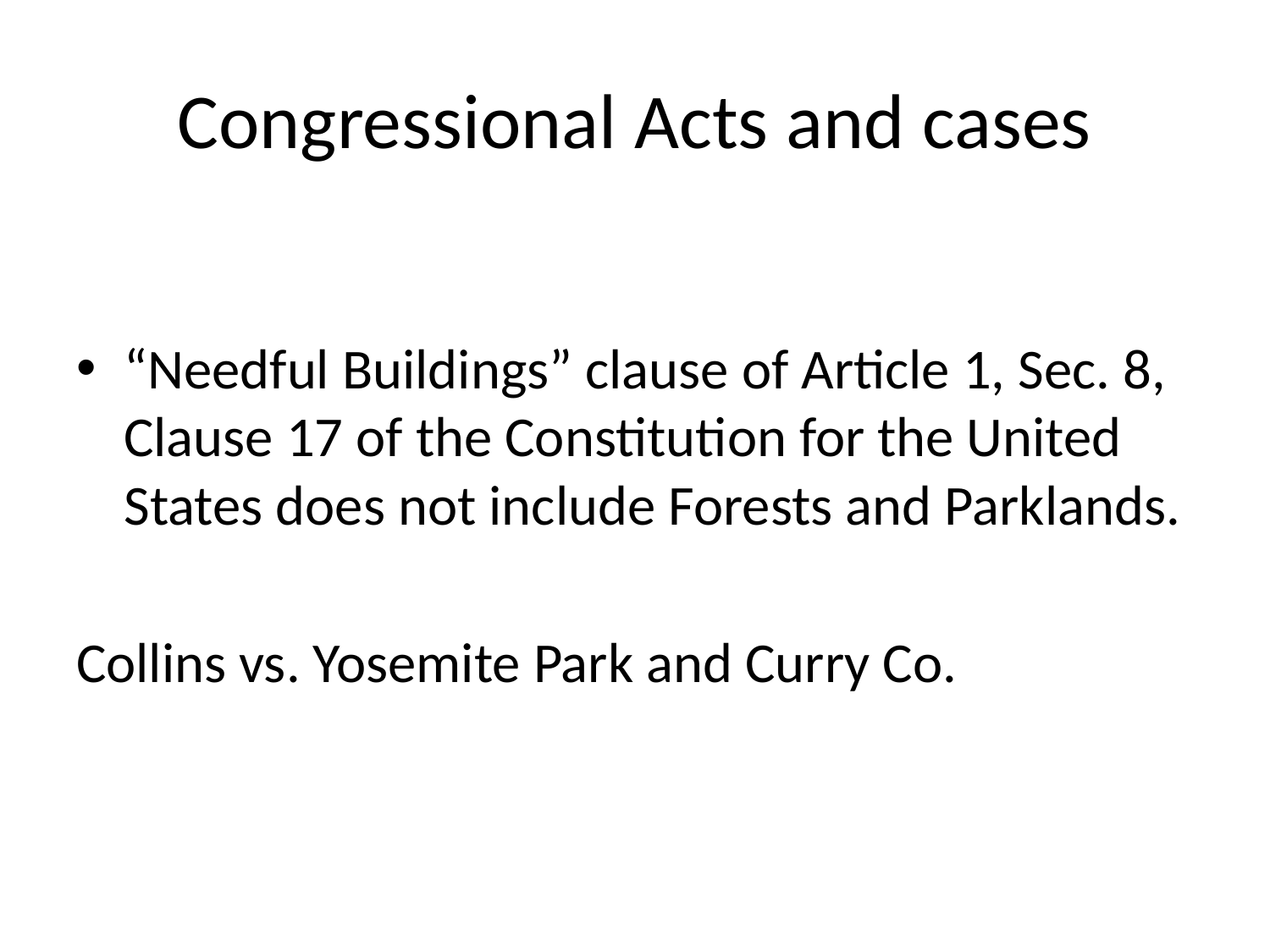

# Congressional Acts and cases

“Needful Buildings” clause of Article 1, Sec. 8, Clause 17 of the Constitution for the United States does not include Forests and Parklands.

Collins vs. Yosemite Park and Curry Co.